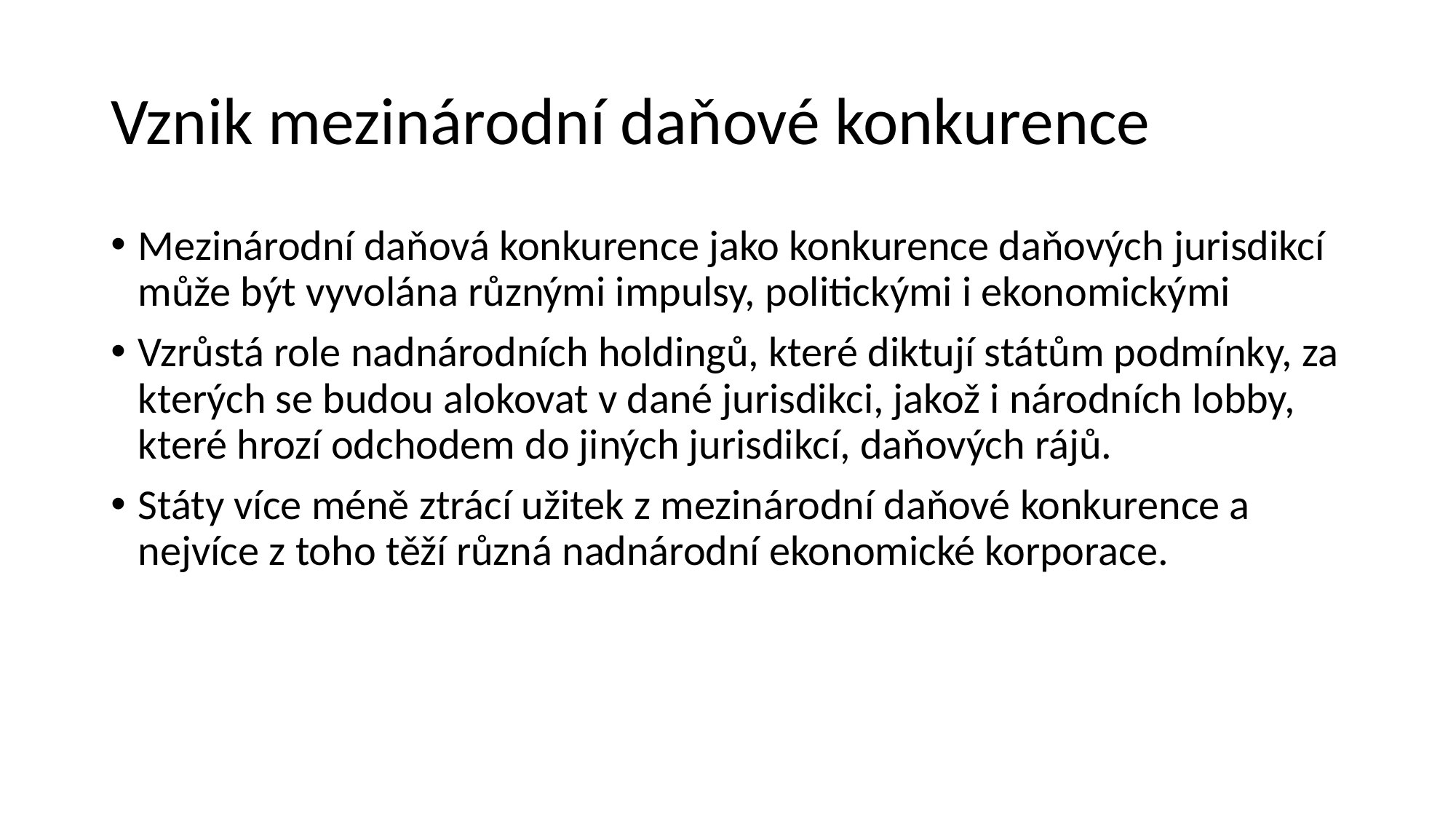

# Vznik mezinárodní daňové konkurence
Mezinárodní daňová konkurence jako konkurence daňových jurisdikcí může být vyvolána různými impulsy, politickými i ekonomickými
Vzrůstá role nadnárodních holdingů, které diktují státům podmínky, za kterých se budou alokovat v dané jurisdikci, jakož i národních lobby, které hrozí odchodem do jiných jurisdikcí, daňových rájů.
Státy více méně ztrácí užitek z mezinárodní daňové konkurence a nejvíce z toho těží různá nadnárodní ekonomické korporace.